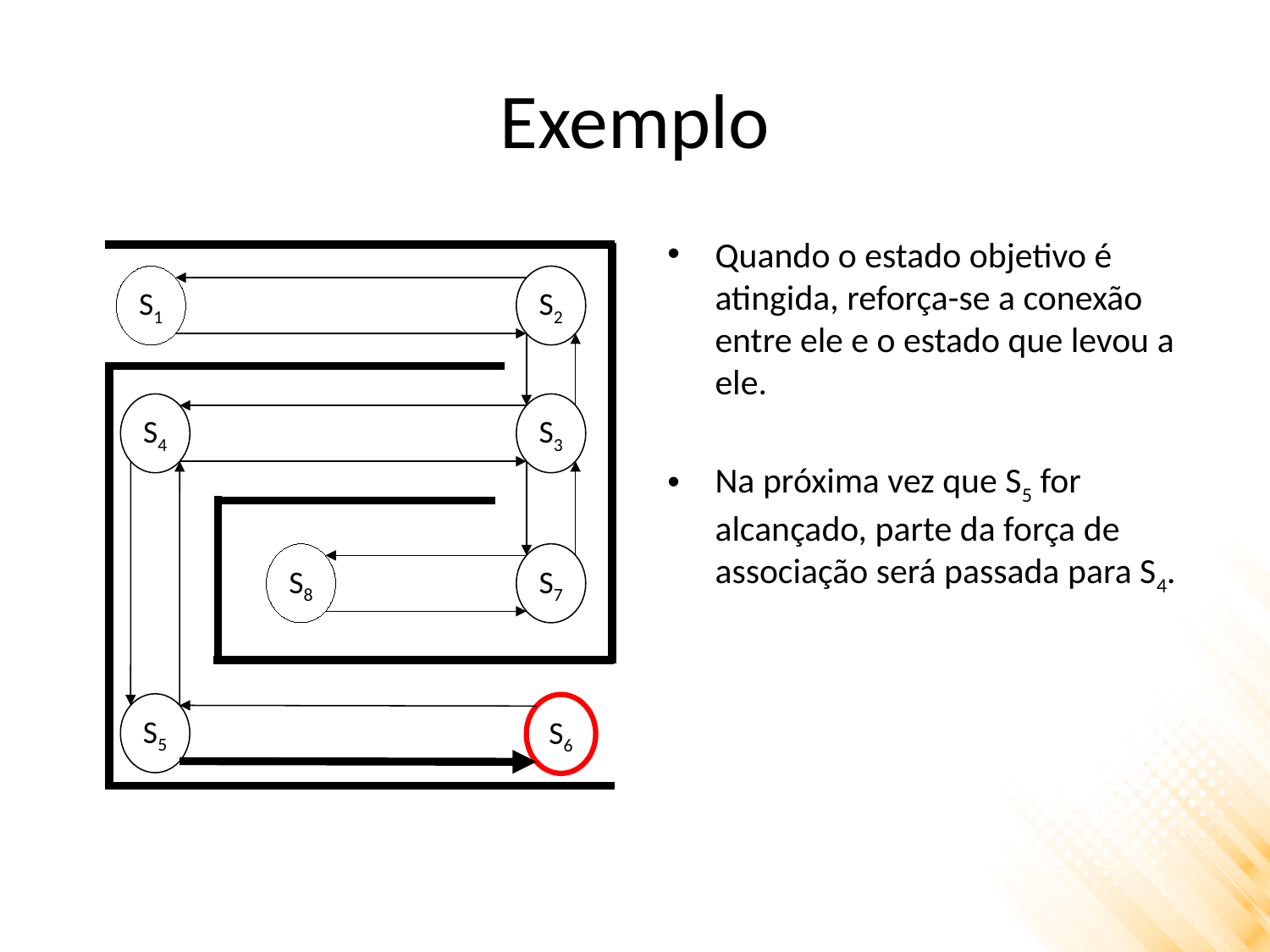

# Exemplo
Quando o estado objetivo é atingida, reforça-se a conexão entre ele e o estado que levou a ele.

Na próxima vez que S5 for alcançado, parte da força de associação será passada para S4.
S1
S2
S4
S3
S8
S7
S5
S6